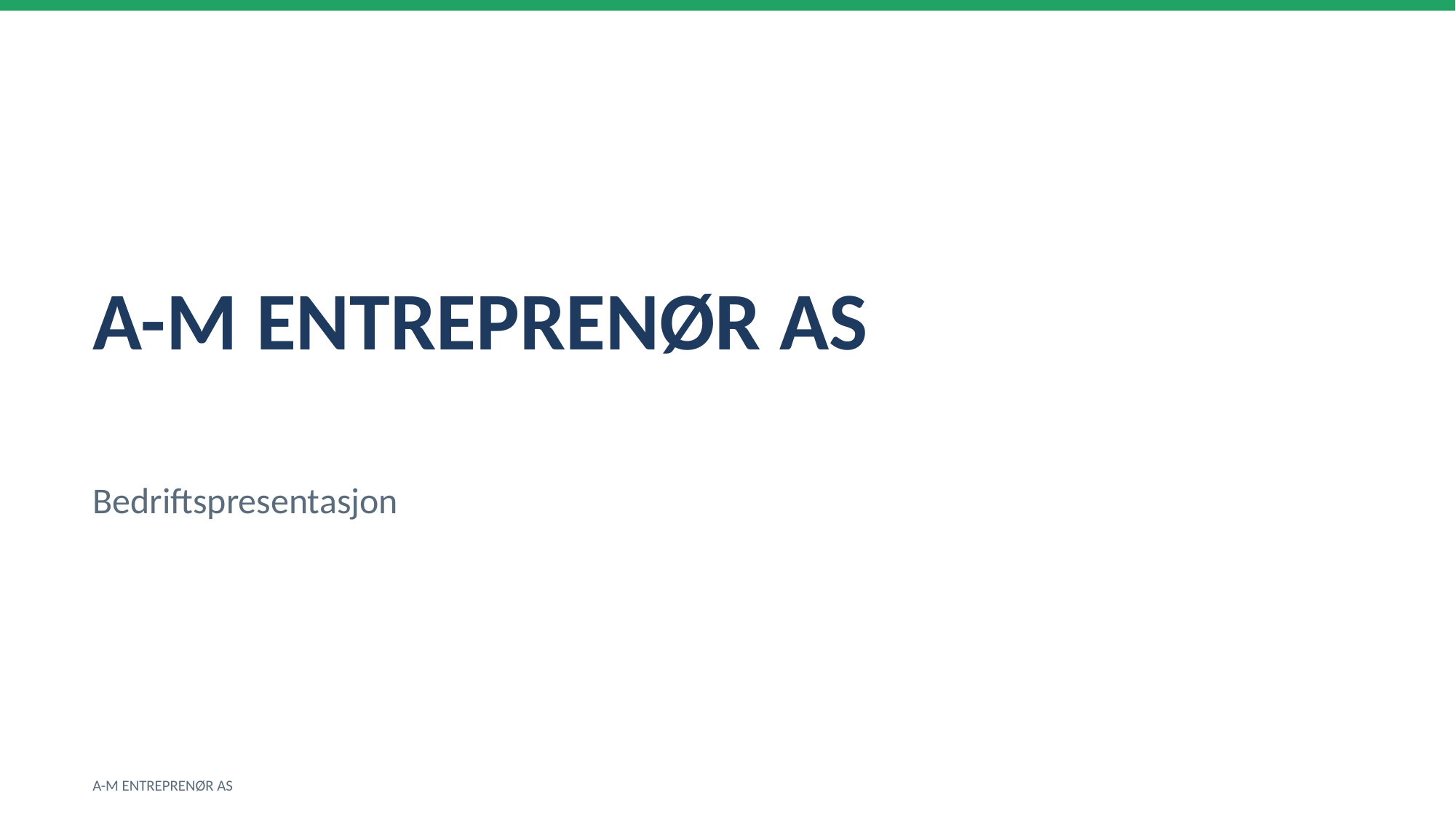

A-M ENTREPRENØR AS
Bedriftspresentasjon
A-M ENTREPRENØR AS